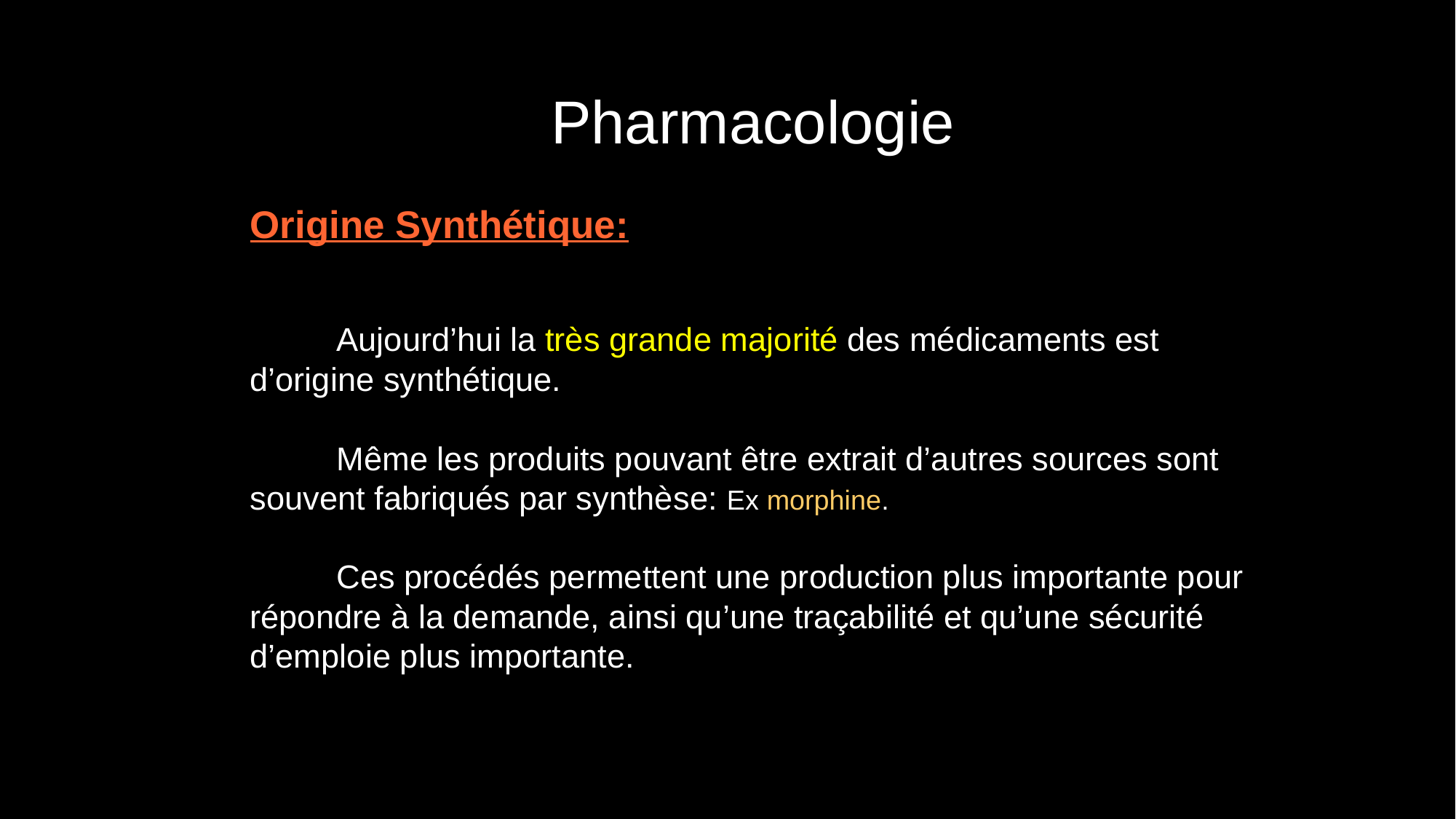

Pharmacologie
Origine Synthétique:

	Aujourd’hui la très grande majorité des médicaments est d’origine synthétique.

	Même les produits pouvant être extrait d’autres sources sont souvent fabriqués par synthèse: Ex morphine.

	Ces procédés permettent une production plus importante pour répondre à la demande, ainsi qu’une traçabilité et qu’une sécurité d’emploie plus importante.